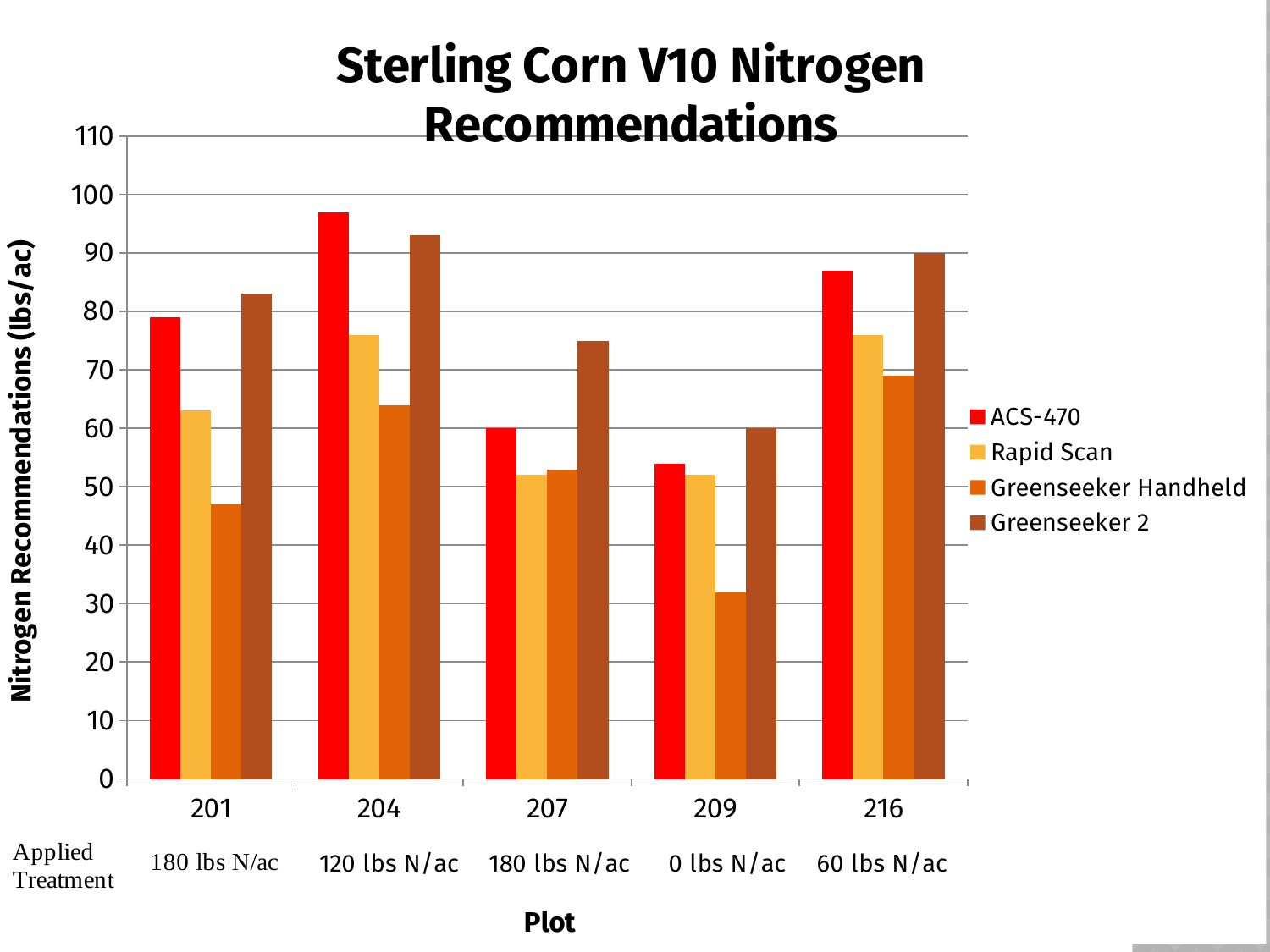

### Chart: Sterling Corn V10 Nitrogen Recommendations

| Category |  |  |  |  |
|---|---|---|---|---|
| 201 | 79.0 | 63.0 | 47.0 | 83.0 |
| 204 | 97.0 | 76.0 | 64.0 | 93.0 |
| 207 | 60.0 | 52.0 | 53.0 | 75.0 |
| 209 | 54.0 | 52.0 | 32.0 | 60.0 |
| 216 | 87.0 | 76.0 | 69.0 | 90.0 |